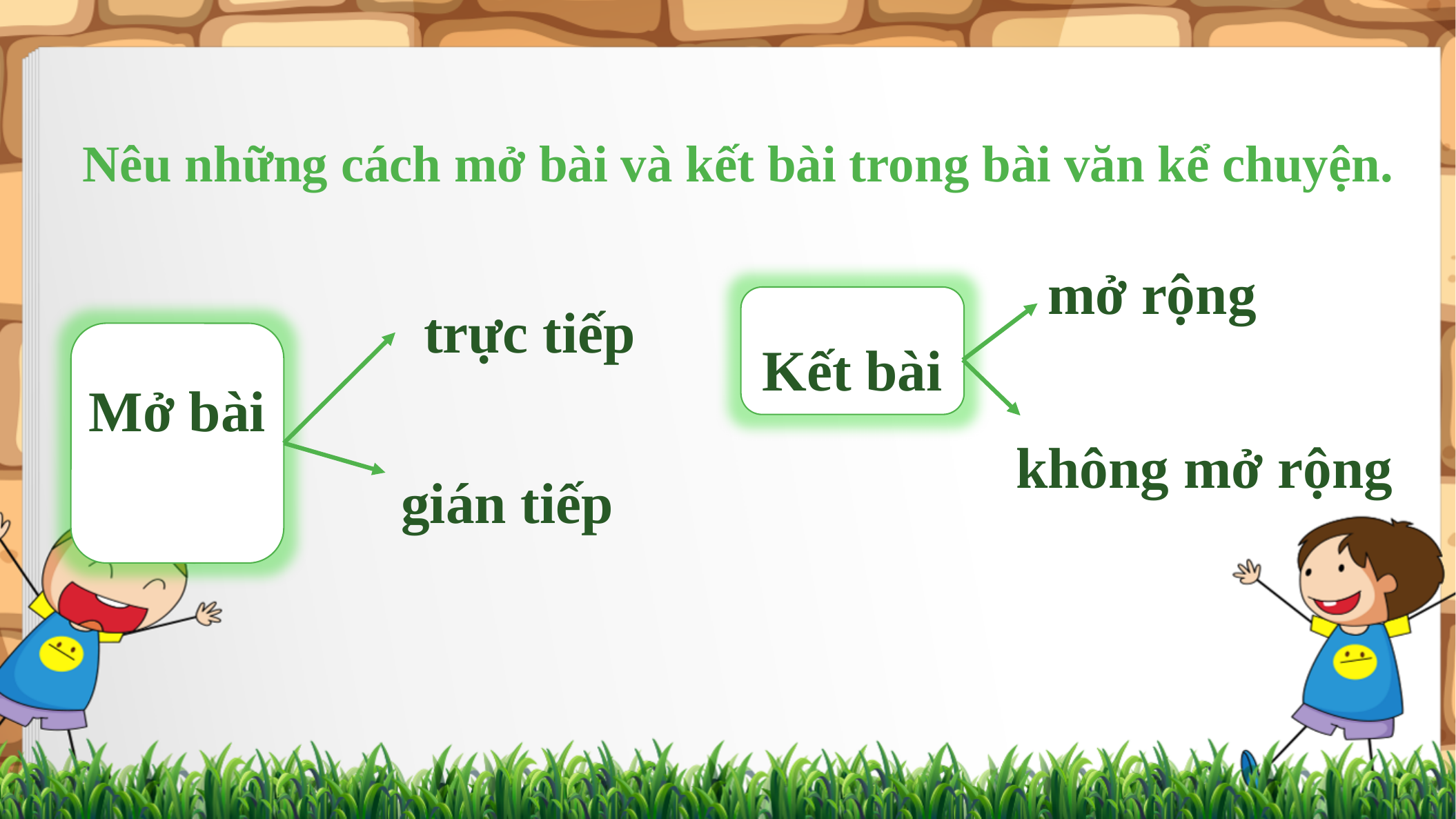

Nêu những cách mở bài và kết bài trong bài văn kể chuyện.
mở rộng
trực tiếp
Kết bài
Mở bài
không mở rộng
gián tiếp